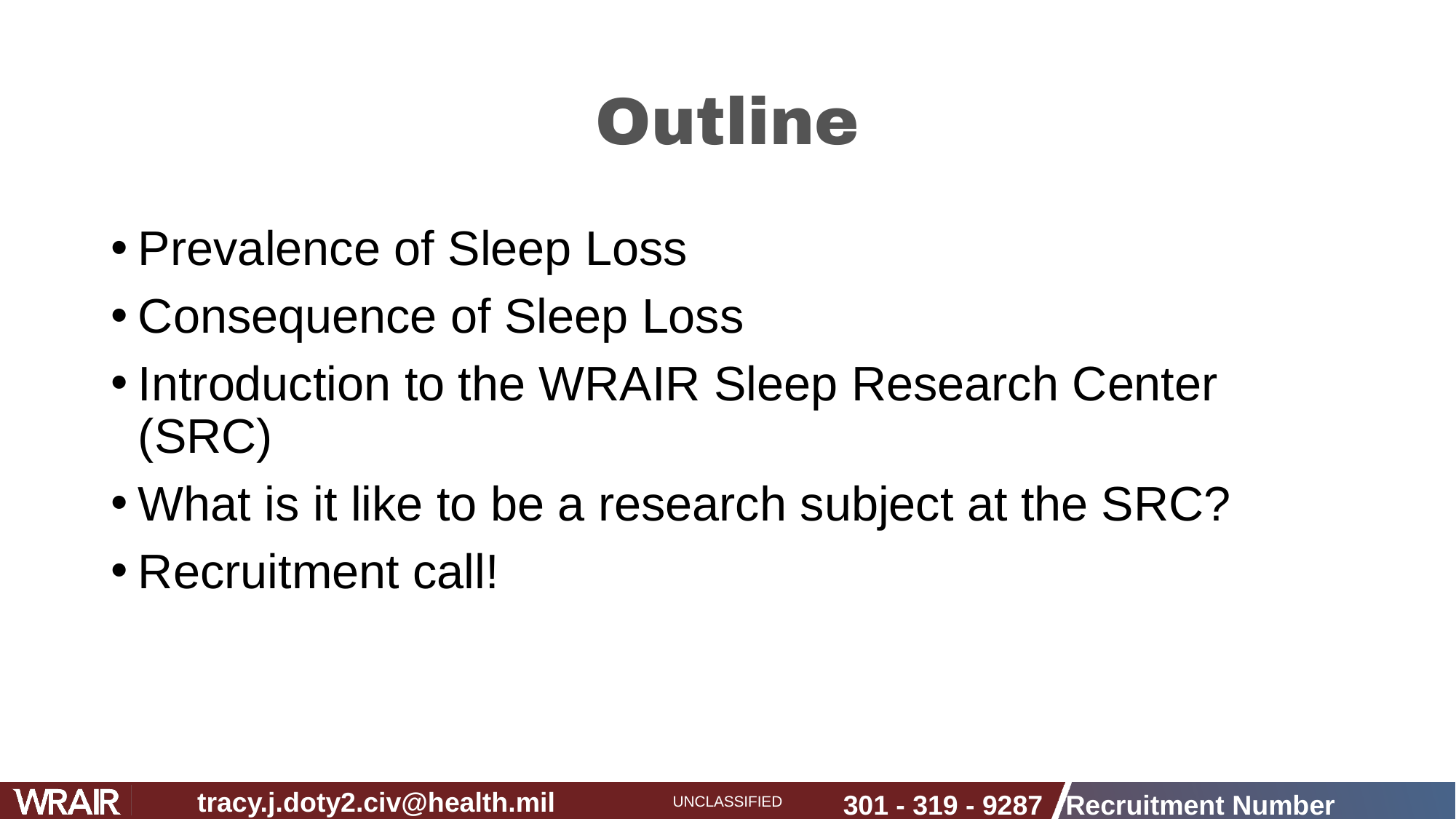

# Outline
Prevalence of Sleep Loss
Consequence of Sleep Loss
Introduction to the WRAIR Sleep Research Center (SRC)
What is it like to be a research subject at the SRC?
Recruitment call!

UNCLASSIFIED